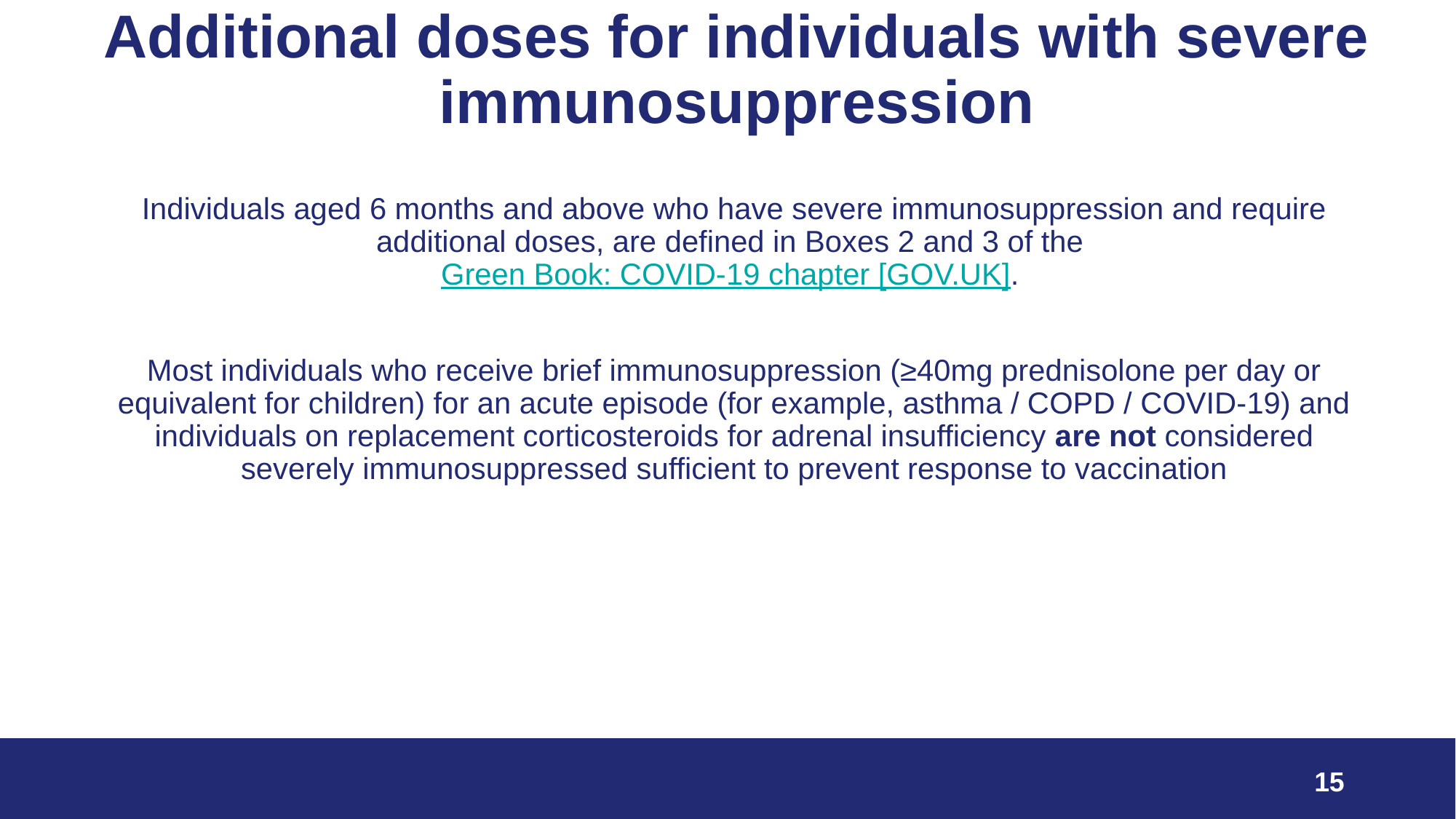

# Additional doses for individuals with severe immunosuppression
Individuals aged 6 months and above who have severe immunosuppression and require additional doses, are defined in Boxes 2 and 3 of the Green Book: COVID-19 chapter [GOV.UK].

Most individuals who receive brief immunosuppression (≥40mg prednisolone per day or equivalent for children) for an acute episode (for example, asthma / COPD / COVID-19) and individuals on replacement corticosteroids for adrenal insufficiency are not considered severely immunosuppressed sufficient to prevent response to vaccination

15